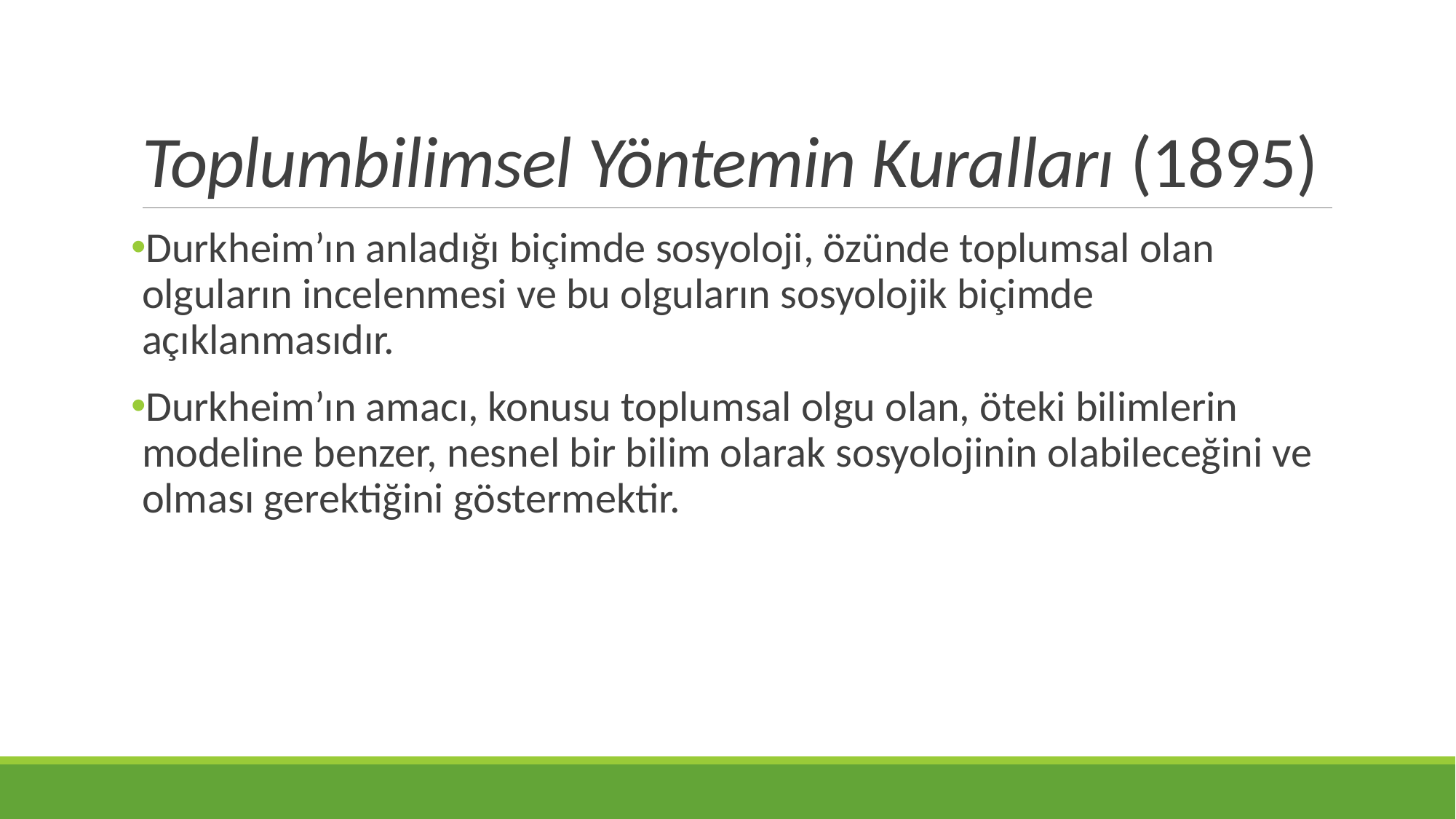

# Toplumbilimsel Yöntemin Kuralları (1895)
Durkheim’ın anladığı biçimde sosyoloji, özünde toplumsal olan olguların incelenmesi ve bu olguların sosyolojik biçimde açıklanmasıdır.
Durkheim’ın amacı, konusu toplumsal olgu olan, öteki bilimlerin modeline benzer, nesnel bir bilim olarak sosyolojinin olabileceğini ve olması gerektiğini göstermektir.